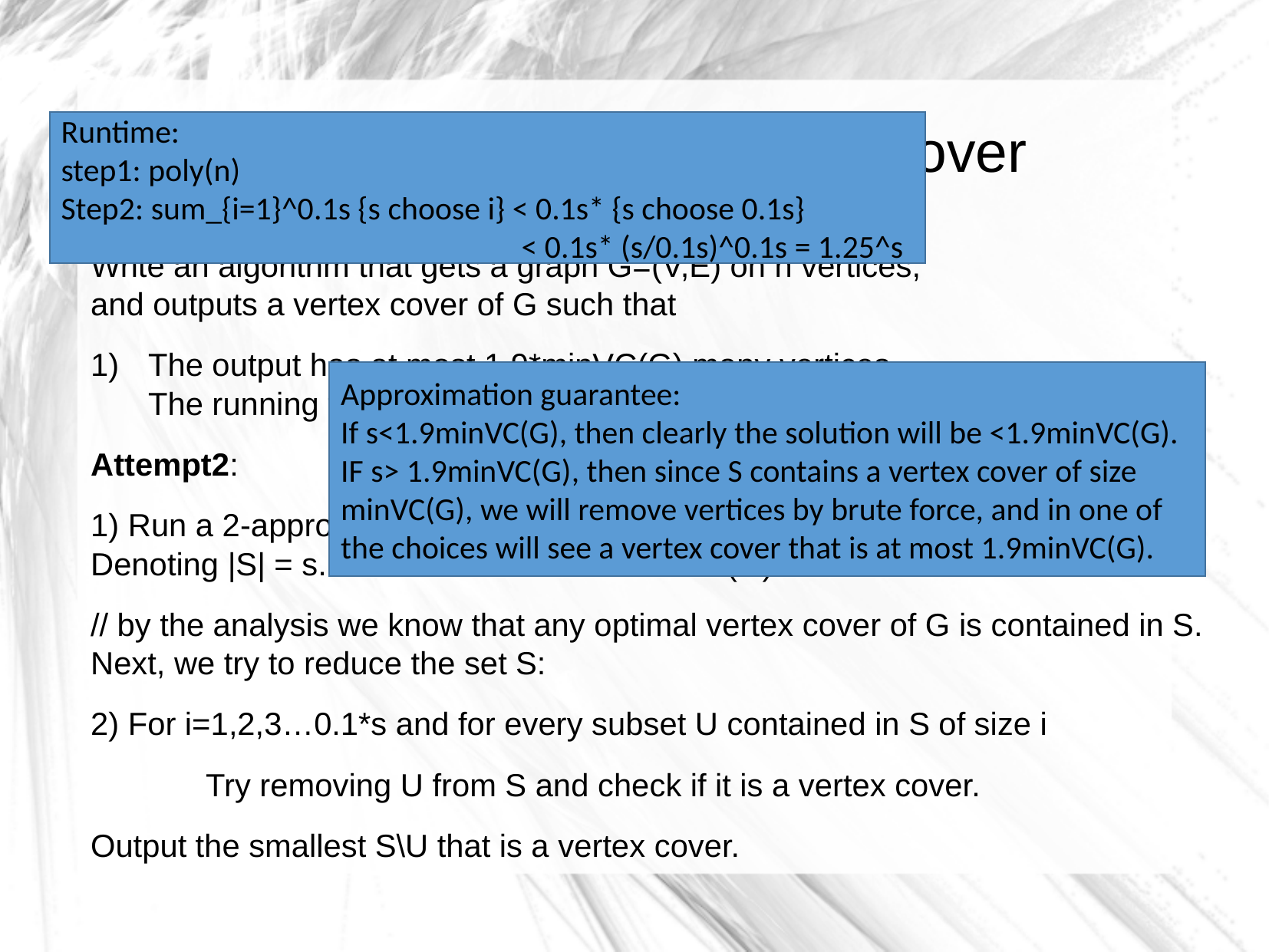

1.9 approx. for min vertex cover
Runtime:
step1: poly(n)
Step2: sum_{i=1}^0.1s {s choose i} < 0.1s* {s choose 0.1s}
				< 0.1s* (s/0.1s)^0.1s = 1.25^s
Write an algorithm that gets a graph G=(V,E) on n vertices,
and outputs a vertex cover of G such that
The output has at most 1.9*minVC(G) many vertices
The running time of the algorithm is <1.3n
Attempt2:
1) Run a 2-approx. alg. (using a maximal matching) to obtain a vertex cover S.
Denoting |S| = s. We know that s<= 2*minVC(G)
// by the analysis we know that any optimal vertex cover of G is contained in S.
Next, we try to reduce the set S:
2) For i=1,2,3…0.1*s and for every subset U contained in S of size i
	Try removing U from S and check if it is a vertex cover.
Output the smallest S\U that is a vertex cover.
Approximation guarantee:
If s<1.9minVC(G), then clearly the solution will be <1.9minVC(G).
IF s> 1.9minVC(G), then since S contains a vertex cover of size minVC(G), we will remove vertices by brute force, and in one of the choices will see a vertex cover that is at most 1.9minVC(G).